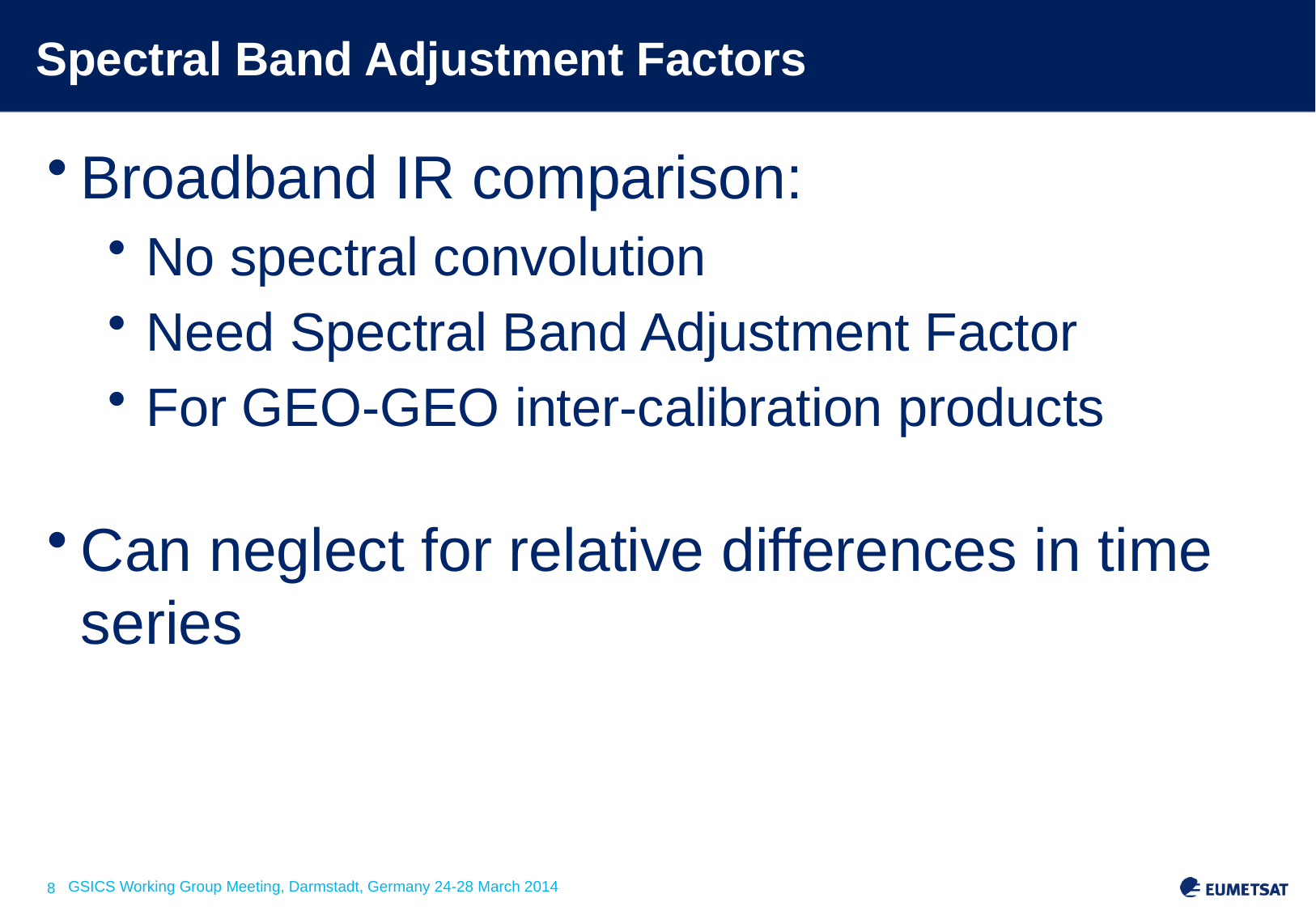

# Spectral Band Adjustment Factors
Broadband IR comparison:
No spectral convolution
Need Spectral Band Adjustment Factor
For GEO-GEO inter-calibration products

Can neglect for relative differences in time series